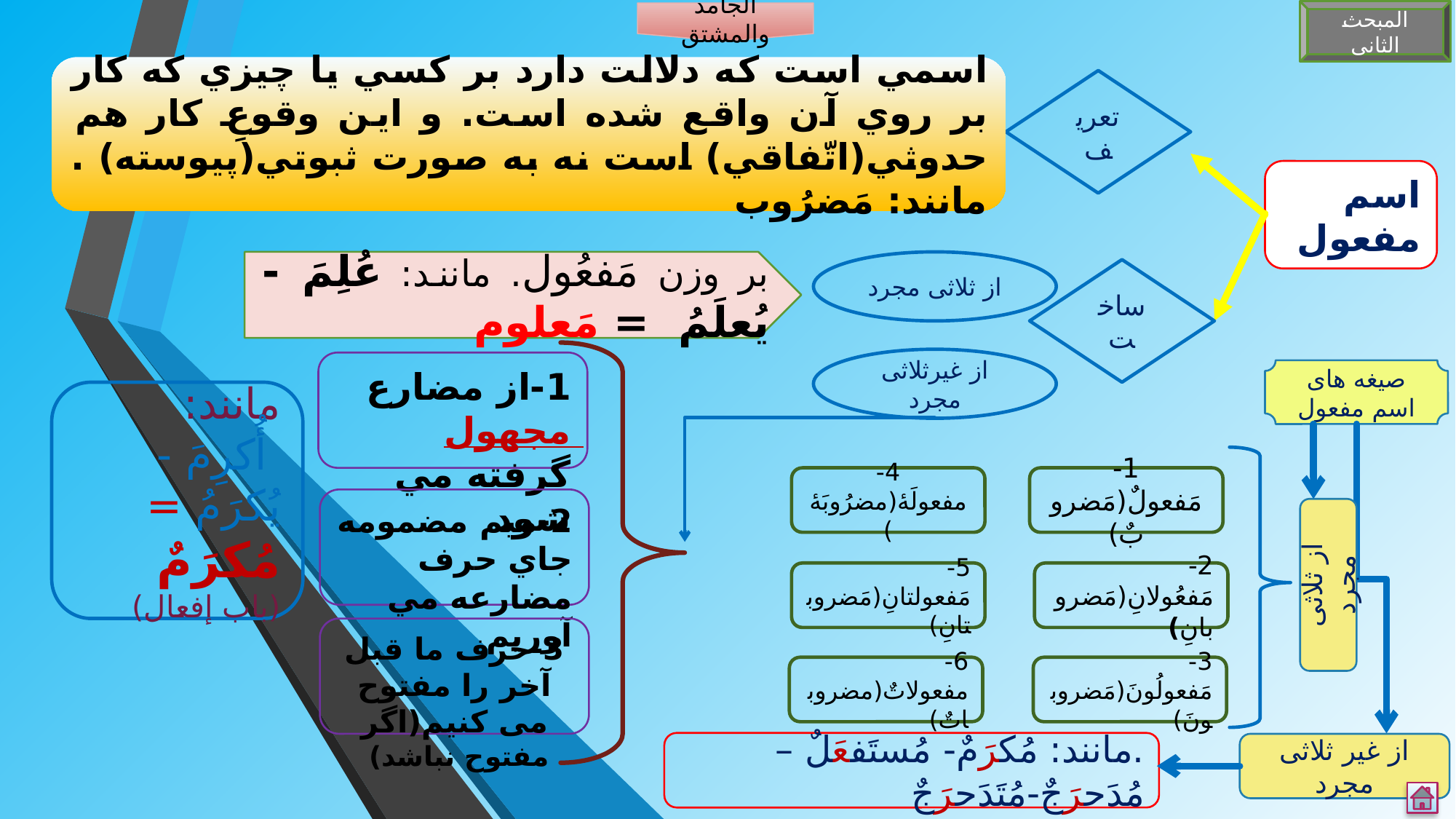

المبحث الثانی
الجامد والمشتق
اسمي است كه دلالت دارد بر كسي يا چيزي كه كار بر روي آن واقع شده است. و اين وقوعِ كار هم حدوثي(اتّفاقي) است نه به صورت ثبوتي(پيوسته) . مانند: مَضرُوب
تعریف
اسم مفعول
بر وزن مَفعُول. مانند: عُلِمَ - يُعلَمُ  = مَعلوم
از ثلاثی مجرد
ساخت

از غیرثلاثی مجرد
1-از مضارع مجهول گرفته مي شود
صیغه های اسم مفعول
مانند:
 أُكرِمَ -يُكرَمُ = مُكرَمٌ  (باب إفعال)

4-مفعولَۀ(مضرُوبَۀ)
1-مَفعولٌ(مَضروبٌ)
2-ميم مضمومه جاي حرف مضارعه مي آوریم
از ثلاثی مجرد
5-مَفعولتانِ(مَضروبتانِ)
2-مَفعُولانِ(مَضروبانِ)
3-حرف ما قبل آخر را مفتوح می کنیم(اگر مفتوح نباشد)
6-مفعولاتٌ(مضروباتٌ)
3-مَفعولُونَ(مَضروبونَ)
.مانند: مُکرَمٌ- مُستَفعَلٌ –مُدَحرَجٌ-مُتَدَحرَجٌ
از غیر ثلاثی مجرد